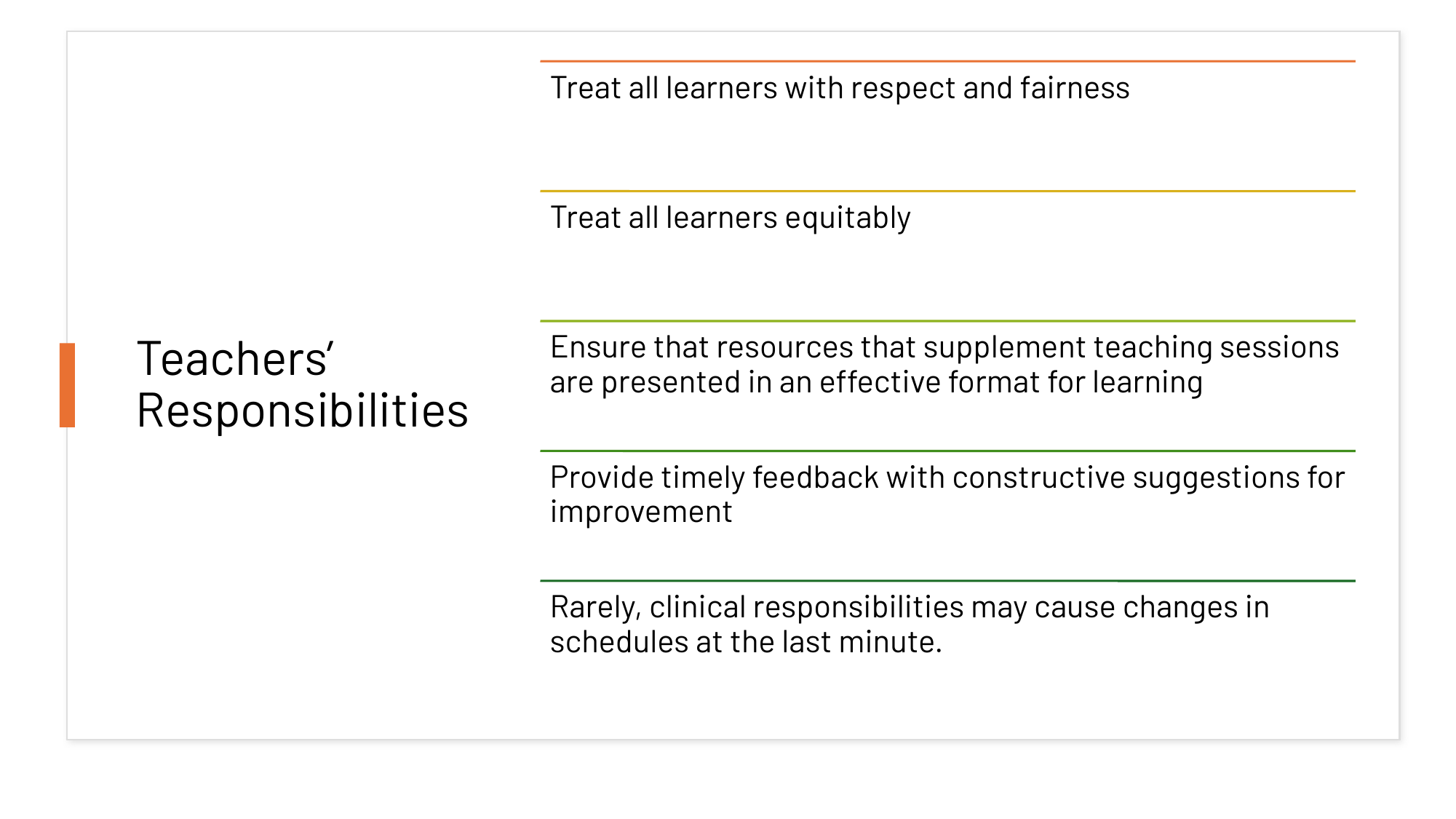

# Teachers’ Responsibilities
Treat all learners with respect and fairness
Treat all learners equitably
Ensure that resources that supplement teaching sessions are presented in an effective format for learning
Provide timely feedback with constructive suggestions for improvement
Rarely, clinical responsibilities may cause changes in schedules at the last minute.